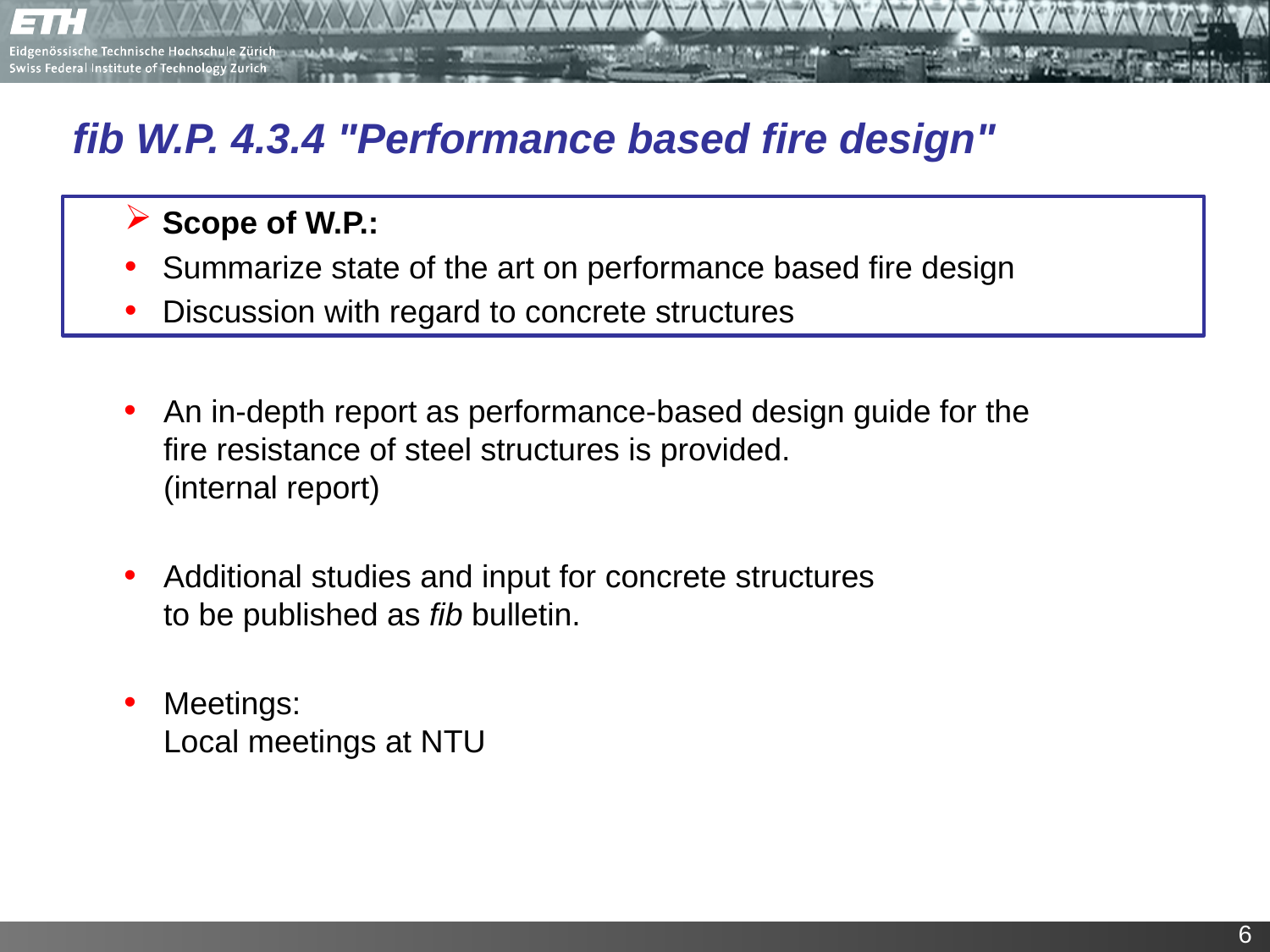

fib W.P. 4.3.4 "Performance based fire design"

An in-depth report as performance-based design guide for the
fire resistance of steel structures is provided.
(internal report)

Additional studies and input for concrete structures
to be published as fib bulletin.

Meetings:
Local meetings at NTU
Scope of W.P.:
Summarize state of the art on performance based fire design
Discussion with regard to concrete structures
6